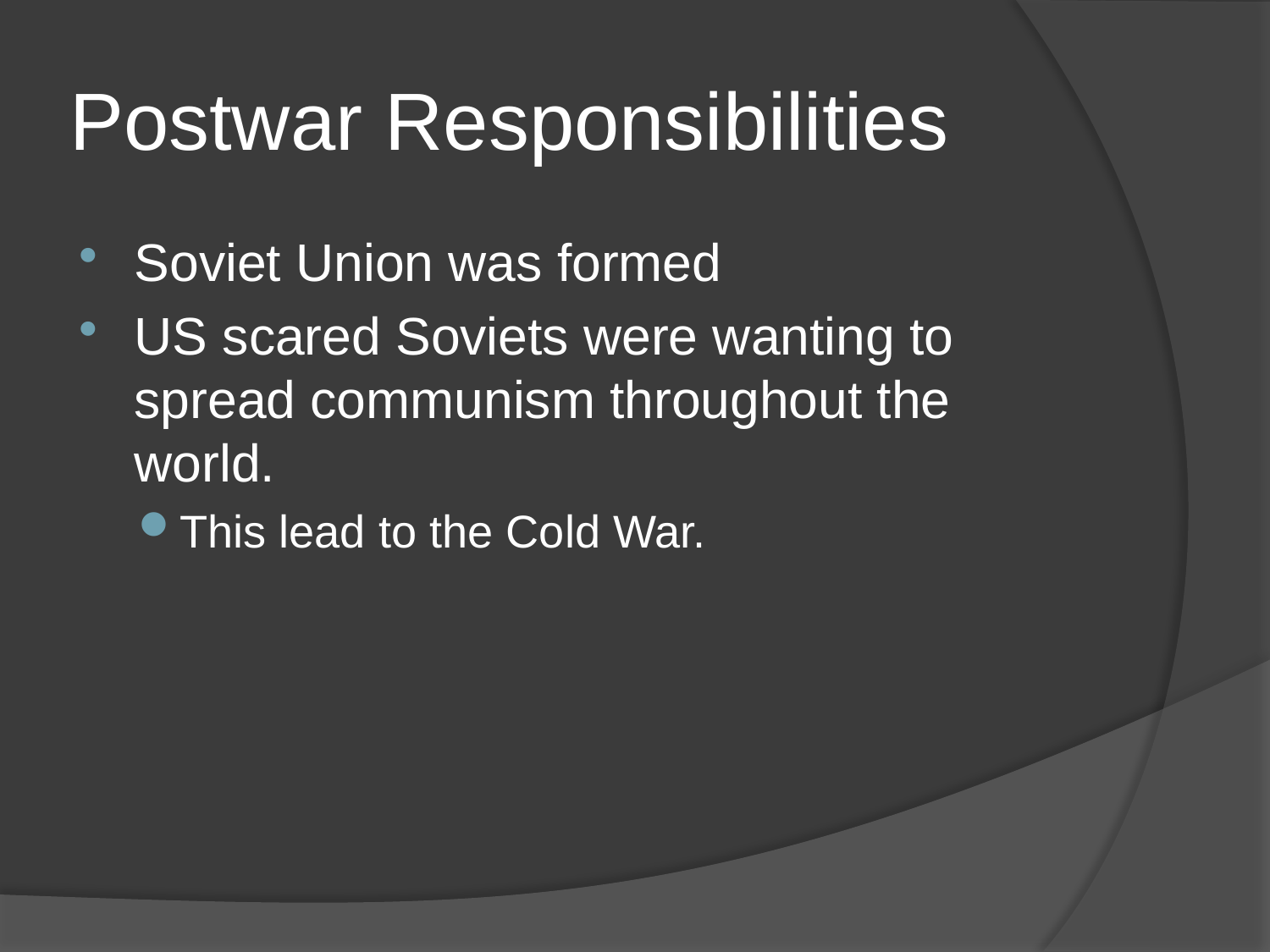

# Postwar Responsibilities
Soviet Union was formed
US scared Soviets were wanting to spread communism throughout the world.
This lead to the Cold War.